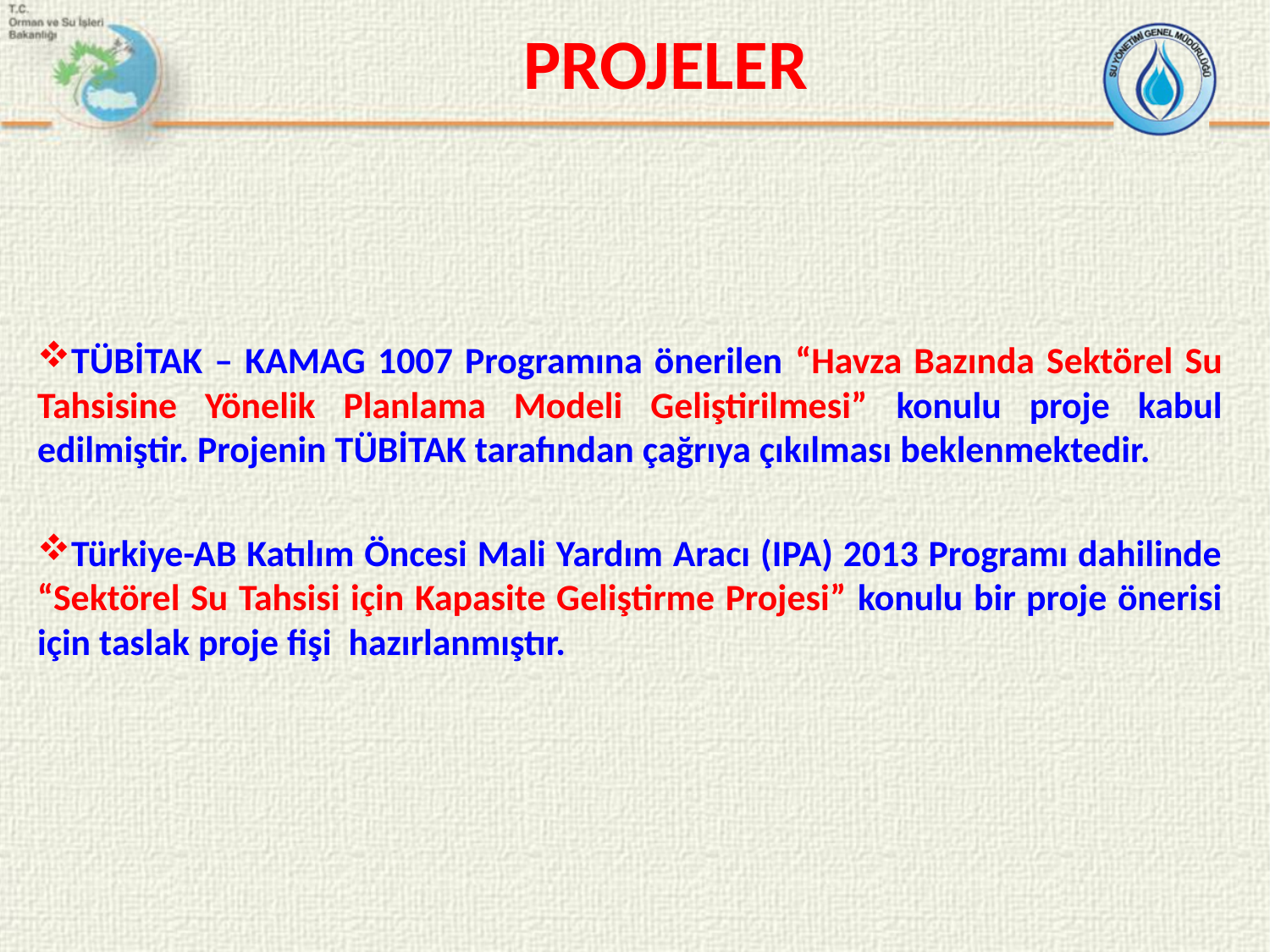

PROJELER

TÜBİTAK – KAMAG 1007 Programına önerilen “Havza Bazında Sektörel Su Tahsisine Yönelik Planlama Modeli Geliştirilmesi” konulu proje kabul edilmiştir. Projenin TÜBİTAK tarafından çağrıya çıkılması beklenmektedir.

Türkiye-AB Katılım Öncesi Mali Yardım Aracı (IPA) 2013 Programı dahilinde “Sektörel Su Tahsisi için Kapasite Geliştirme Projesi” konulu bir proje önerisi için taslak proje fişi  hazırlanmıştır.